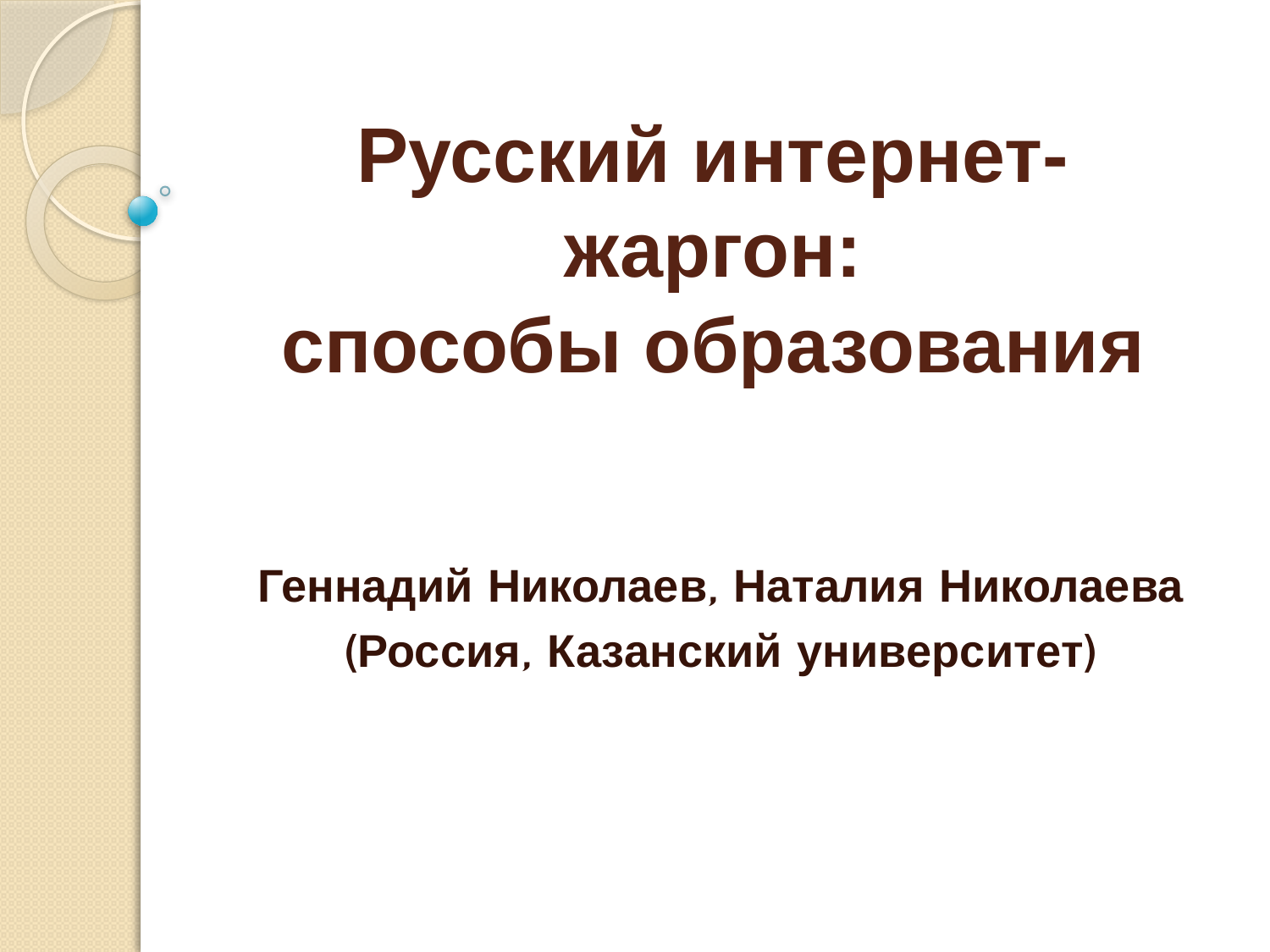

# Русский интернет- жаргон: способы образования
Геннадий Николаев, Наталия Николаева
(Россия, Казанский университет)